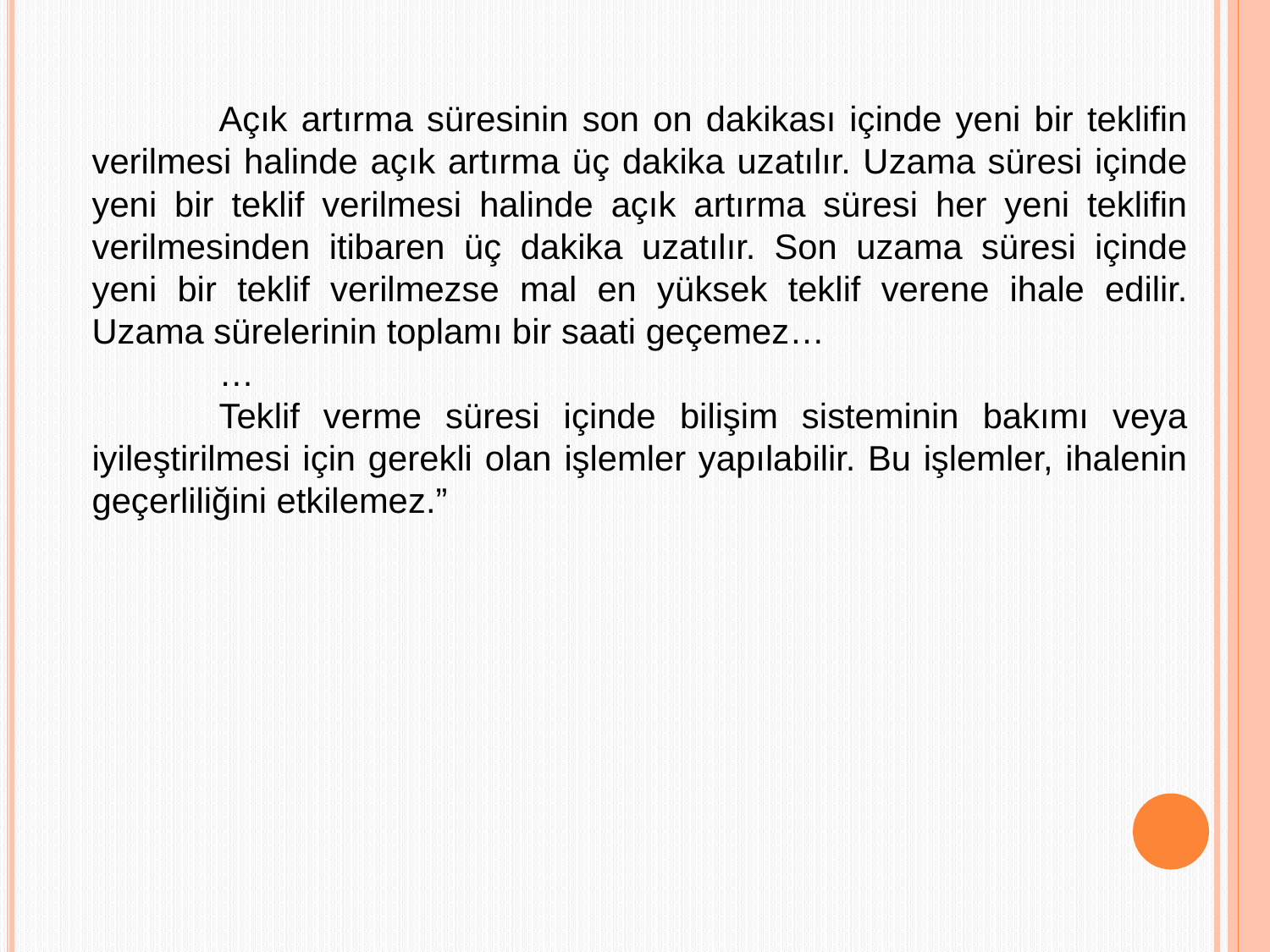

Açık artırma süresinin son on dakikası içinde yeni bir teklifin verilmesi halinde açık artırma üç dakika uzatılır. Uzama süresi içinde yeni bir teklif verilmesi halinde açık artırma süresi her yeni teklifin verilmesinden itibaren üç dakika uzatılır. Son uzama süresi içinde yeni bir teklif verilmezse mal en yüksek teklif verene ihale edilir. Uzama sürelerinin toplamı bir saati geçemez…
	…
	Teklif verme süresi içinde bilişim sisteminin bakımı veya iyileştirilmesi için gerekli olan işlemler yapılabilir. Bu işlemler, ihalenin geçerliliğini etkilemez.”